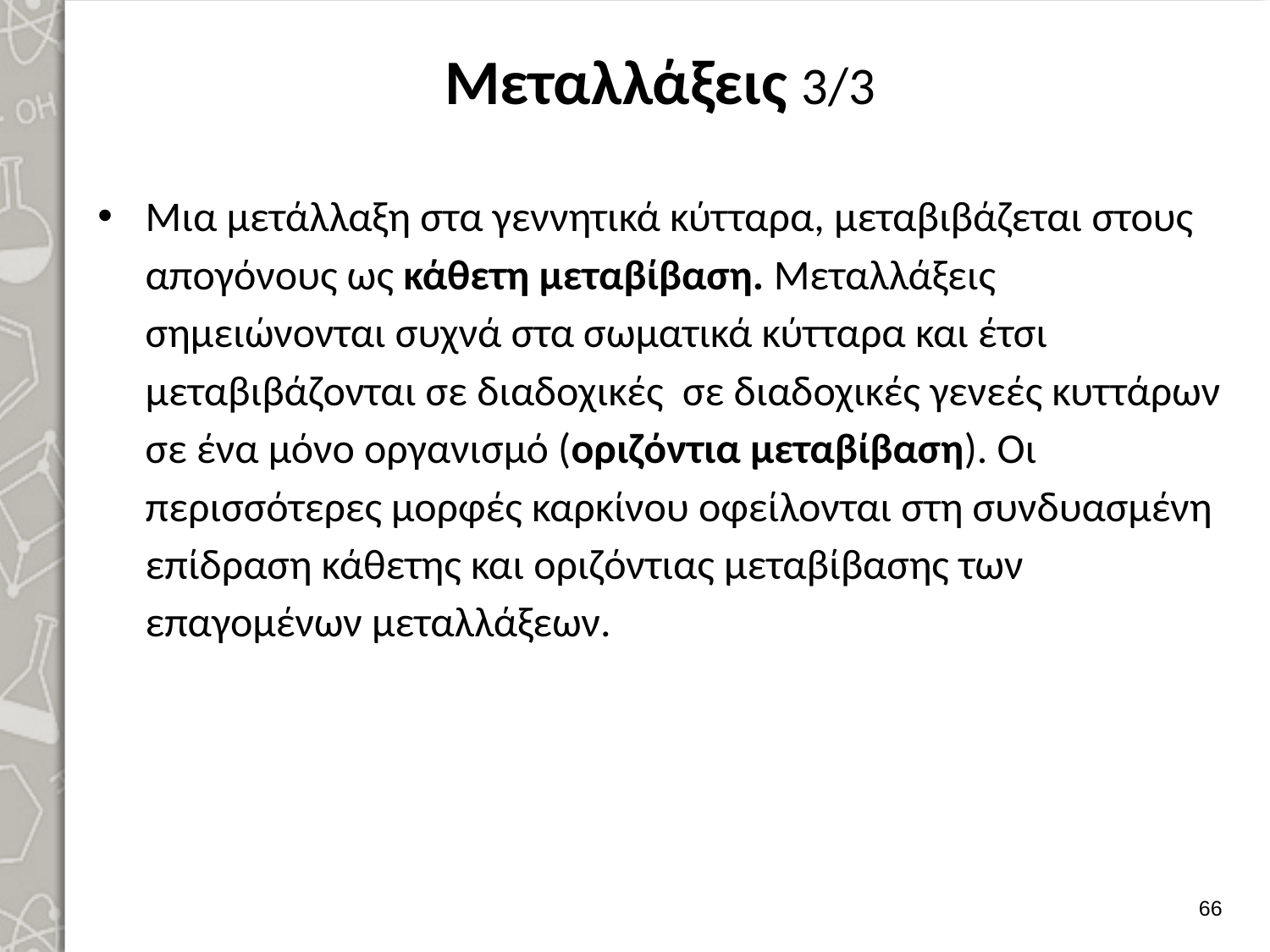

# Μεταλλάξεις 3/3
Μια μετάλλαξη στα γεννητικά κύτταρα, μεταβιβάζεται στους απογόνους ως κάθετη μεταβίβαση. Μεταλλάξεις σημειώνονται συχνά στα σωματικά κύτταρα και έτσι μεταβιβάζονται σε διαδοχικές  σε διαδοχικές γενεές κυττάρων σε ένα μόνο οργανισμό (οριζόντια μεταβίβαση). Οι περισσότερες μορφές καρκίνου οφείλονται στη συνδυασμένη επίδραση κάθετης και οριζόντιας μεταβίβασης των επαγομένων μεταλλάξεων.
66